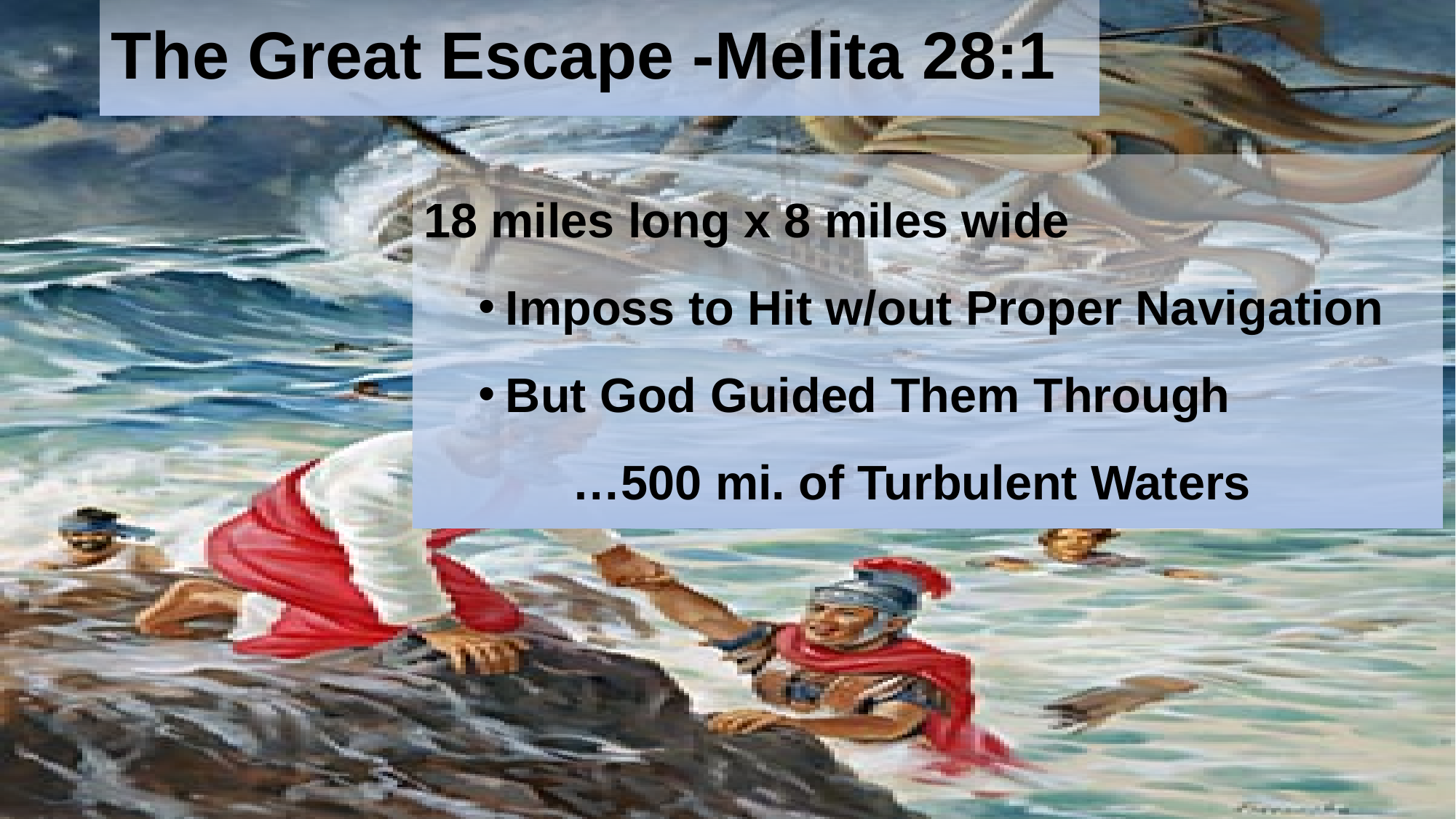

# The Great Escape -Melita 28:1
18 miles long x 8 miles wide
Imposs to Hit w/out Proper Navigation
But God Guided Them Through
       …500 mi. of Turbulent Waters